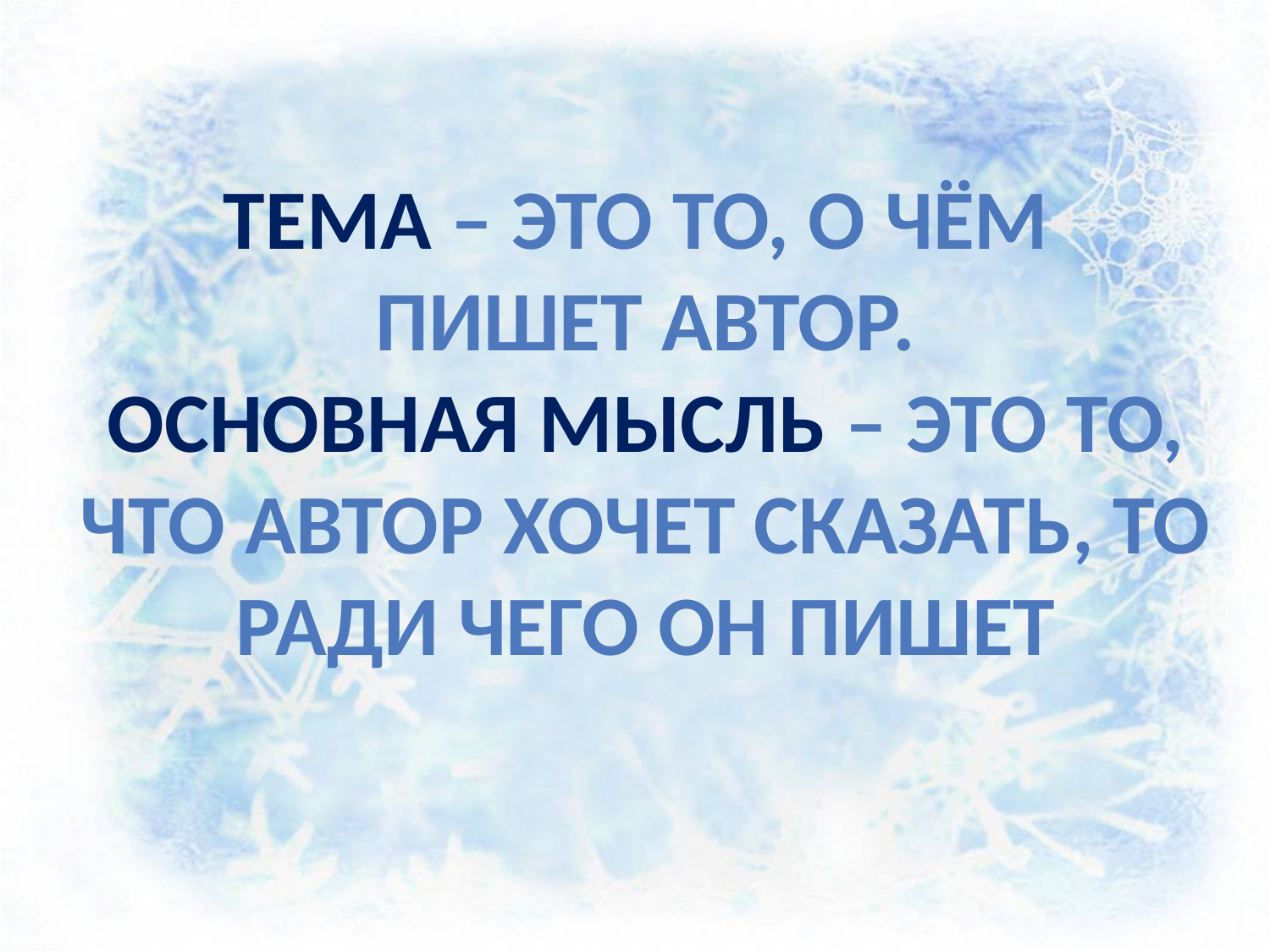

#
Тема – это то, о чём
Пишет автор.
Основная мысль – это то,
Что автор хочет сказать, то ради чего он пишет